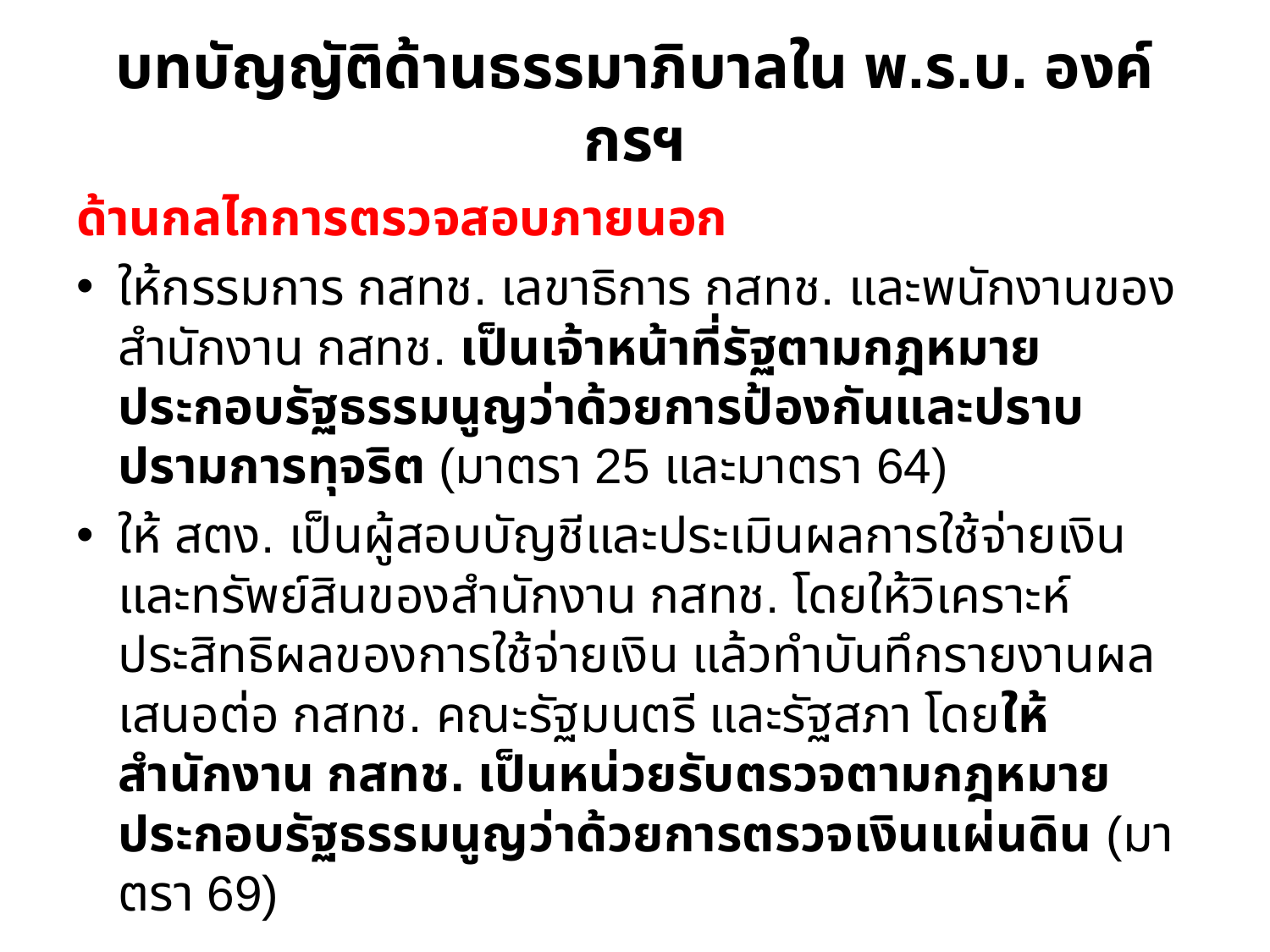

# บทบัญญัติด้านธรรมาภิบาลใน พ.ร.บ. องค์กรฯ
ด้านกลไกการตรวจสอบภายนอก
ให้กรรมการ กสทช. เลขาธิการ กสทช. และพนักงานของสำนักงาน กสทช. เป็นเจ้าหน้าที่รัฐตามกฎหมายประกอบรัฐธรรมนูญว่าด้วยการป้องกันและปราบปรามการทุจริต (มาตรา 25 และมาตรา 64)
ให้ สตง. เป็นผู้สอบบัญชีและประเมินผลการใช้จ่ายเงินและทรัพย์สินของสำนักงาน กสทช. โดยให้วิเคราะห์ประสิทธิผลของการใช้จ่ายเงิน แล้วทำบันทึกรายงานผลเสนอต่อ กสทช. คณะรัฐมนตรี และรัฐสภา โดยให้สำนักงาน กสทช. เป็นหน่วยรับตรวจตามกฎหมายประกอบรัฐธรรมนูญว่าด้วยการตรวจเงินแผ่นดิน (มาตรา 69)